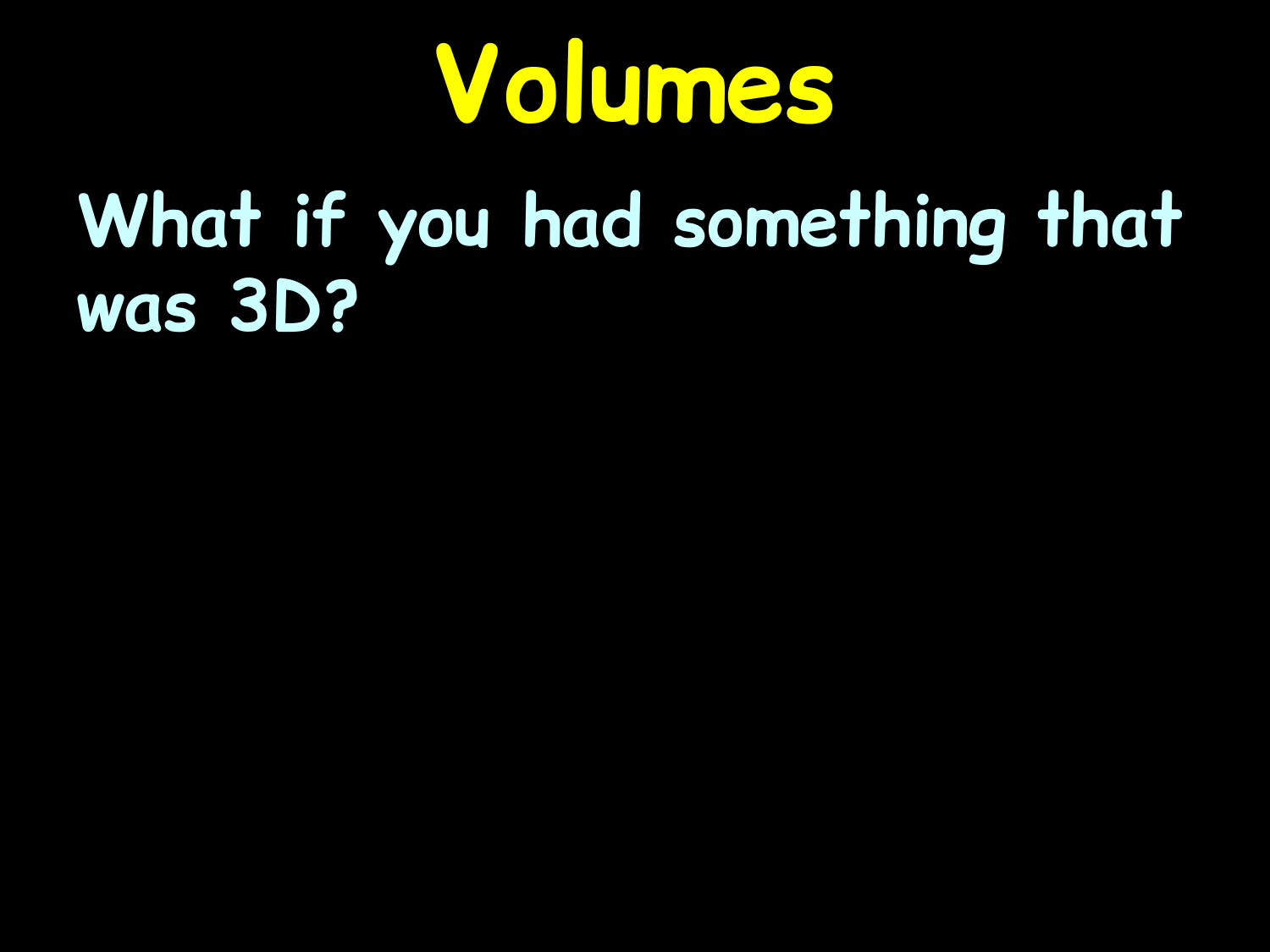

# Volumes
What if you had something that was 3D?